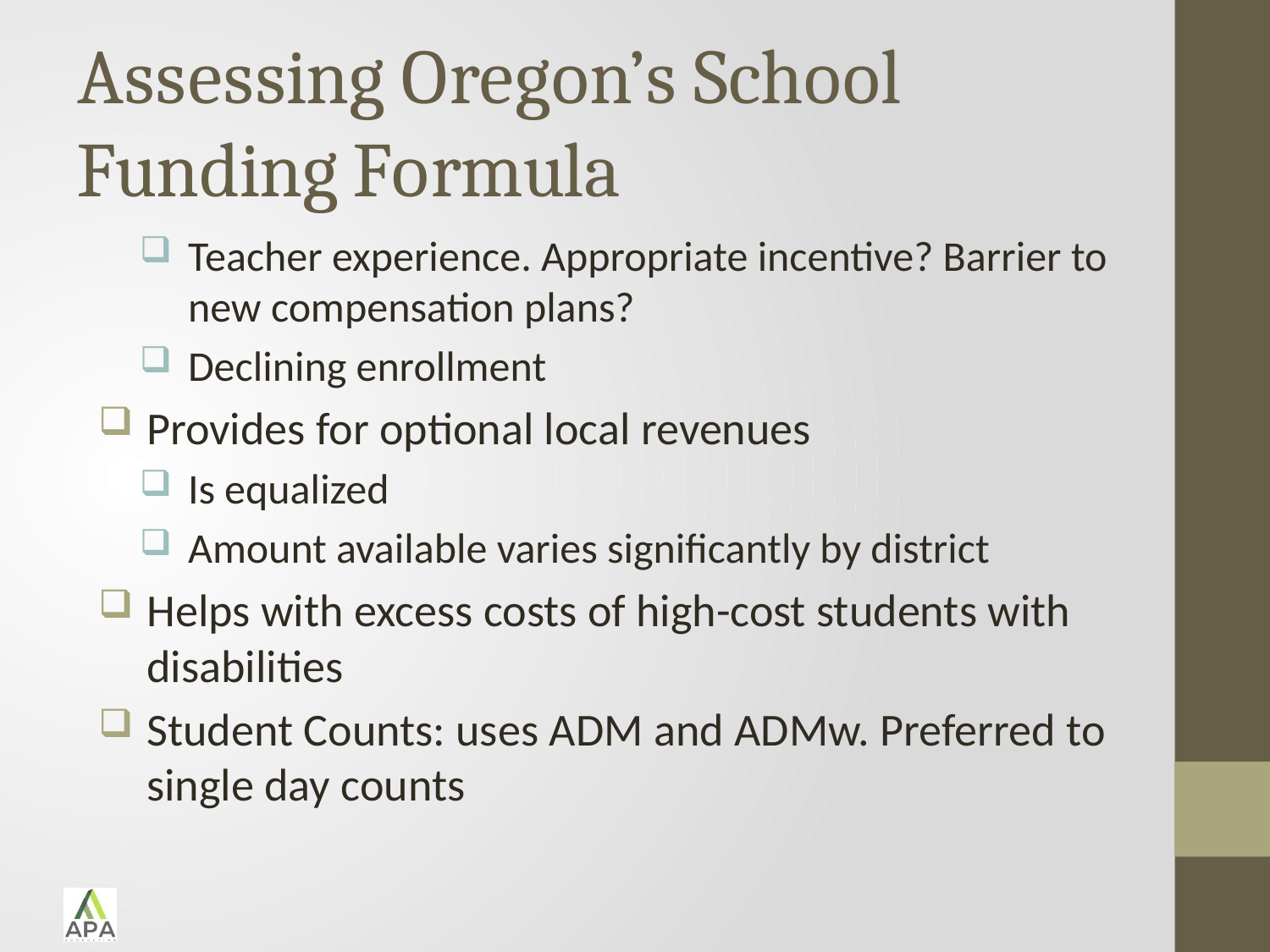

# Assessing Oregon’s School Funding Formula
Teacher experience. Appropriate incentive? Barrier to new compensation plans?
Declining enrollment
Provides for optional local revenues
Is equalized
Amount available varies significantly by district
Helps with excess costs of high-cost students with disabilities
Student Counts: uses ADM and ADMw. Preferred to single day counts